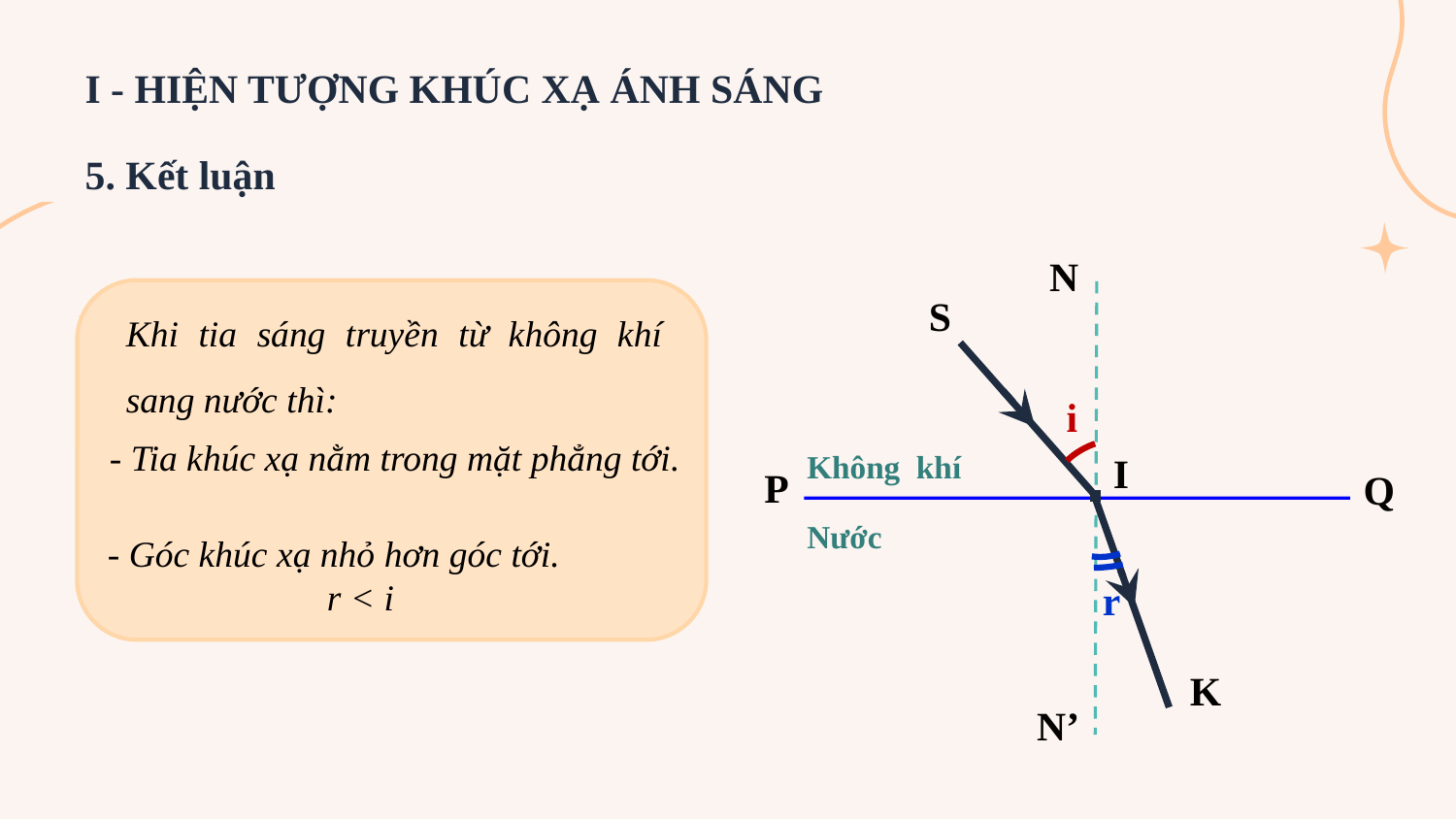

I - HIỆN TƯỢNG KHÚC XẠ ÁNH SÁNG
5. Kết luận
N

Khi tia sáng truyền từ không khí sang nước thì:
S

i

- Tia khúc xạ nằm trong mặt phẳng tới.
Không  khí
I

P
Q

Nước
- Góc khúc xạ nhỏ hơn góc tới.
	        r < i

r

K
N’